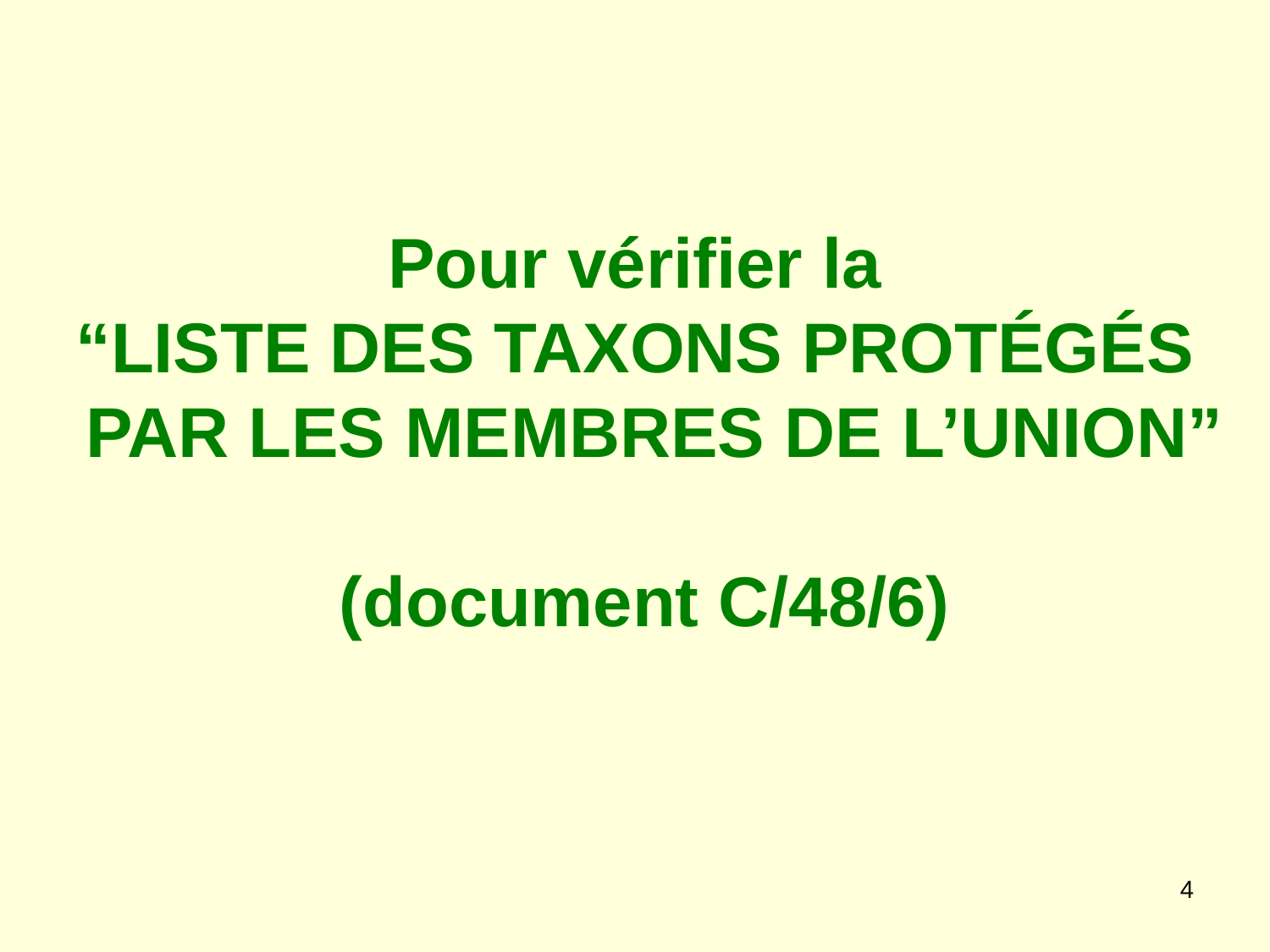

# Pour vérifier la “LISTE DES TAXONS PROTÉGÉS PAR LES MEMBRES DE L’UNION” (document C/48/6)
4